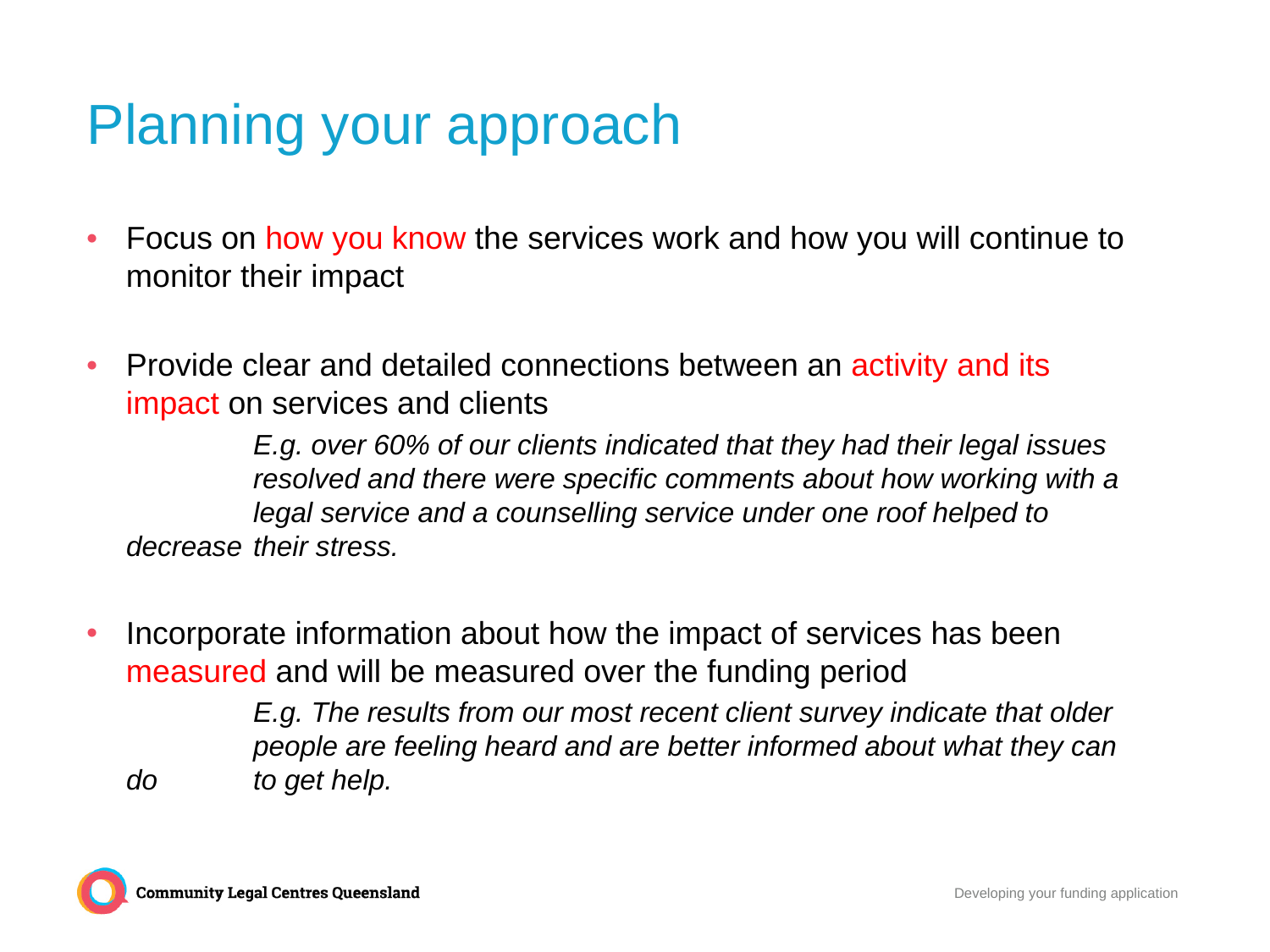

# Planning your approach
Focus on how you know the services work and how you will continue to monitor their impact

Provide clear and detailed connections between an activity and its impact on services and clients
	E.g. over 60% of our clients indicated that they had their legal issues 	resolved and there were specific comments about how working with a 	legal service and a counselling service under one roof helped to decrease 	their stress.

Incorporate information about how the impact of services has been measured and will be measured over the funding period
	E.g. The results from our most recent client survey indicate that older 	people are feeling heard and are better informed about what they can do 	to get help.

Developing your funding application